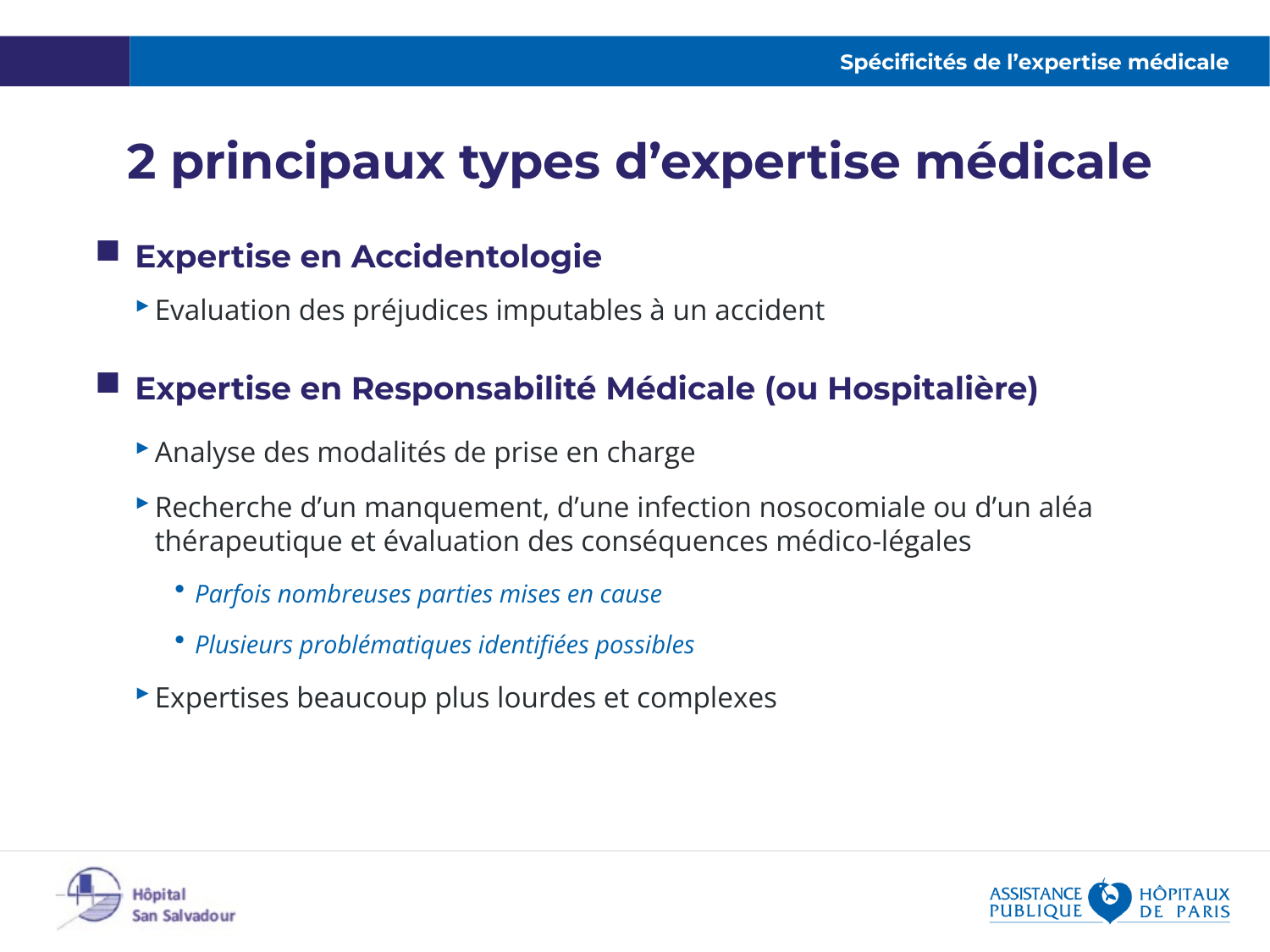

# Spécificités de l’expertise médicale
2 principaux types d’expertise médicale
Expertise en Accidentologie
Evaluation des préjudices imputables à un accident
Expertise en Responsabilité Médicale (ou Hospitalière)
Analyse des modalités de prise en charge
Recherche d’un manquement, d’une infection nosocomiale ou d’un aléa thérapeutique et évaluation des conséquences médico-légales
Parfois nombreuses parties mises en cause
Plusieurs problématiques identifiées possibles
Expertises beaucoup plus lourdes et complexes